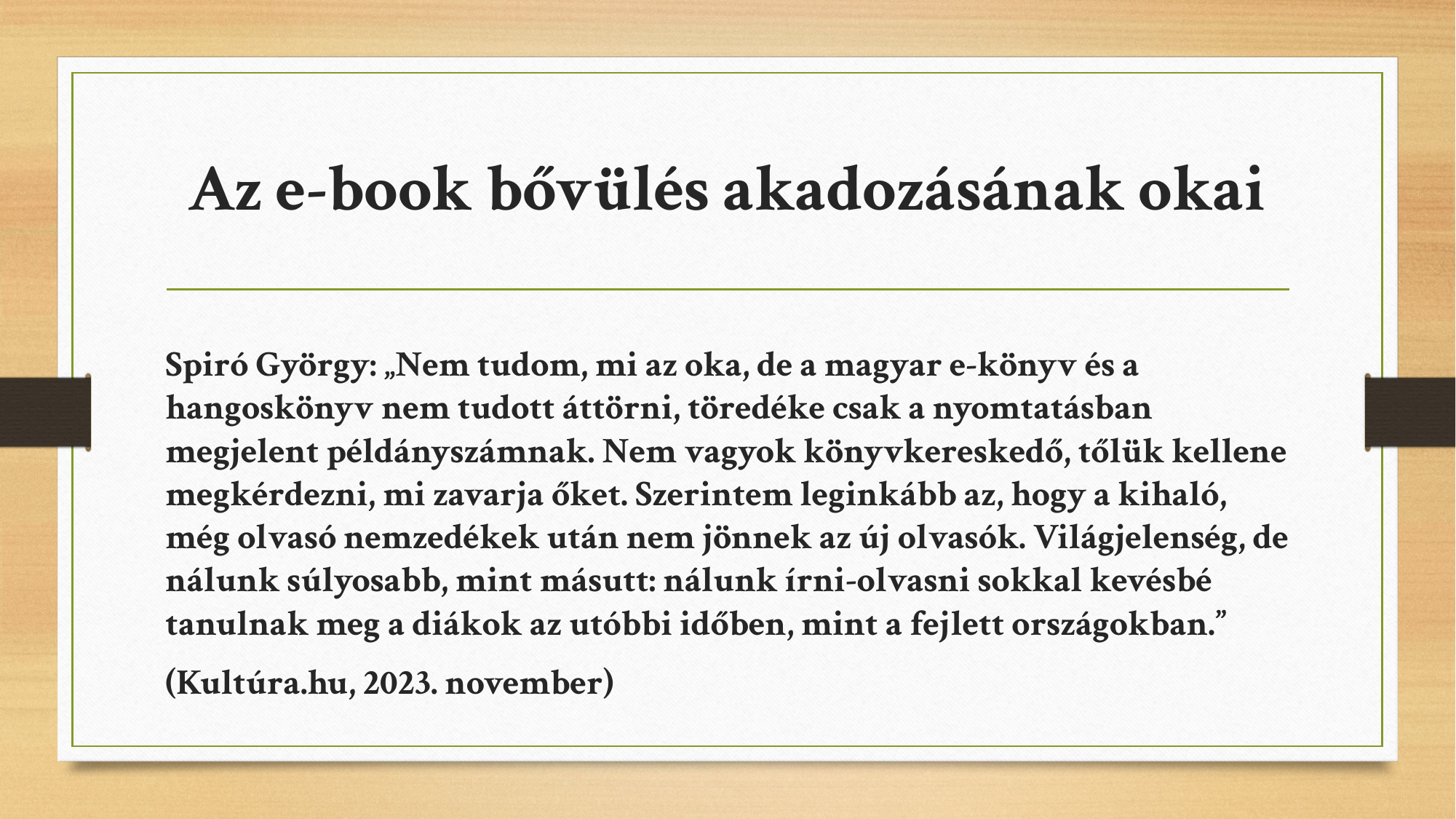

# Az e-book bővülés akadozásának okai

Spiró György: „Nem tudom, mi az oka, de a magyar e-könyv és a hangoskönyv nem tudott áttörni, töredéke csak a nyomtatásban megjelent példányszámnak. Nem vagyok könyvkereskedő, tőlük kellene megkérdezni, mi zavarja őket. Szerintem leginkább az, hogy a kihaló, még olvasó nemzedékek után nem jönnek az új olvasók. Világjelenség, de nálunk súlyosabb, mint másutt: nálunk írni-olvasni sokkal kevésbé tanulnak meg a diákok az utóbbi időben, mint a fejlett országokban.”
(Kultúra.hu, 2023. november)